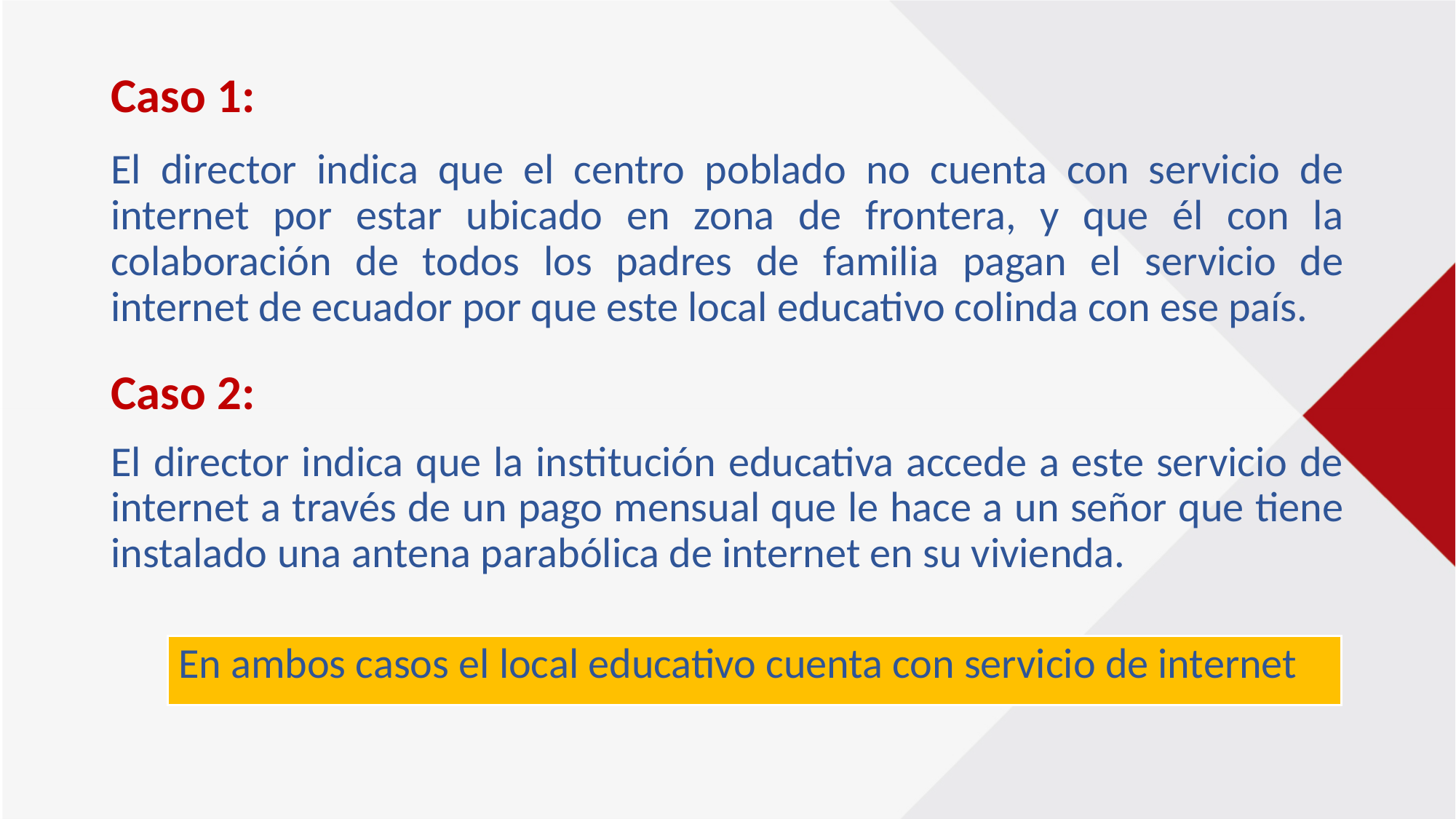

# Caso 1:
El director indica que el centro poblado no cuenta con servicio de internet por estar ubicado en zona de frontera, y que él con la colaboración de todos los padres de familia pagan el servicio de internet de ecuador por que este local educativo colinda con ese país.
Caso 2:
El director indica que la institución educativa accede a este servicio de internet a través de un pago mensual que le hace a un señor que tiene instalado una antena parabólica de internet en su vivienda.
En ambos casos el local educativo cuenta con servicio de internet